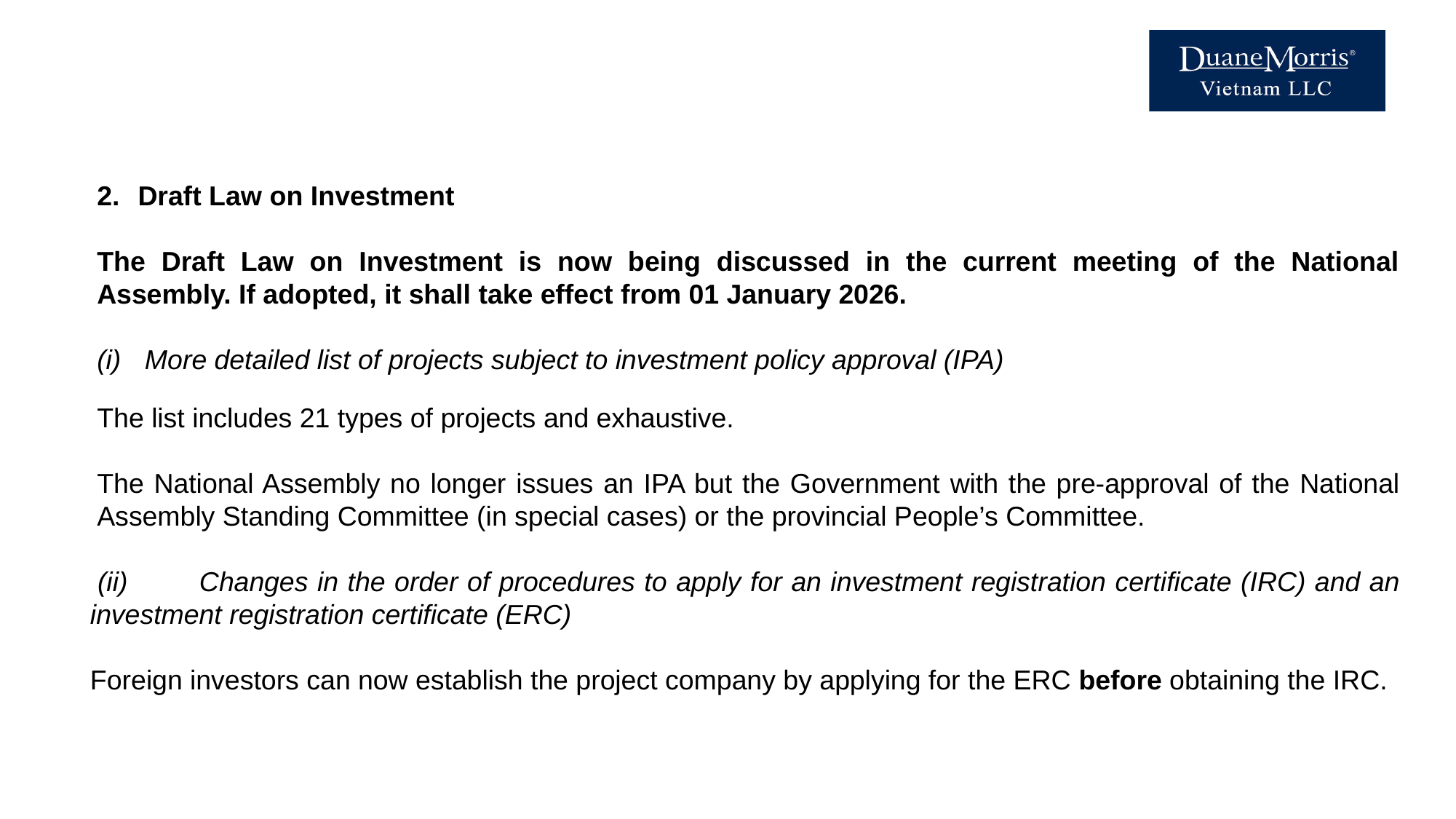

Draft Law on Investment

The Draft Law on Investment is now being discussed in the current meeting of the National Assembly. If adopted, it shall take effect from 01 January 2026.

More detailed list of projects subject to investment policy approval (IPA)

The list includes 21 types of projects and exhaustive.

The National Assembly no longer issues an IPA but the Government with the pre-approval of the National Assembly Standing Committee (in special cases) or the provincial People’s Committee.

	Changes in the order of procedures to apply for an investment registration certificate (IRC) and an investment registration certificate (ERC)

Foreign investors can now establish the project company by applying for the ERC before obtaining the IRC.